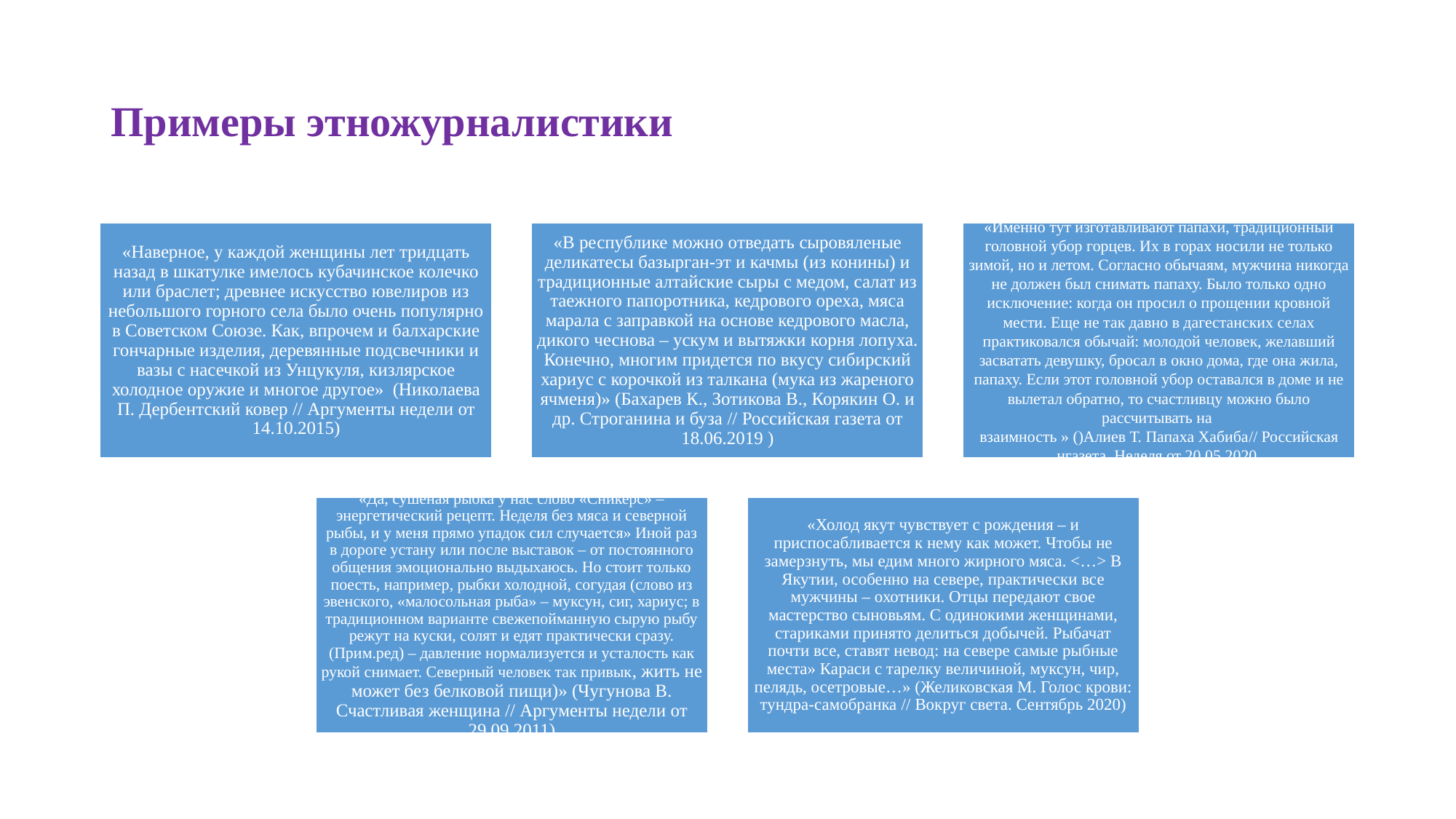

# Примеры этножурналистики
«Наверное, у каждой женщины лет тридцать назад в шкатулке имелось кубачинское колечко или браслет; древнее искусство ювелиров из небольшого горного села было очень популярно в Советском Союзе. Как, впрочем и балхарские гончарные изделия, деревянные подсвечники и вазы с насечкой из Унцукуля, кизлярское холодное оружие и многое другое»  (Николаева П. Дербентский ковер // Аргументы недели от 14.10.2015)
«В республике можно отведать сыровяленые деликатесы базырган-эт и качмы (из конины) и традиционные алтайские сыры с медом, салат из таежного папоротника, кедрового ореха, мяса марала с заправкой на основе кедрового масла, дикого чеснова – ускум и вытяжки корня лопуха. Конечно, многим придется по вкусу сибирский хариус с корочкой из талкана (мука из жареного ячменя)» (Бахарев К., Зотикова В., Корякин О. и др. Строганина и буза // Российская газета от 18.06.2019 )
«Именно тут изготавливают папахи, традиционный головной убор горцев. Их в горах носили не только зимой, но и летом. Согласно обычаям, мужчина никогда не должен был снимать папаху. Было только одно исключение: когда он просил о прощении кровной мести. Еще не так давно в дагестанских селах практиковался обычай: молодой человек, желавший засватать девушку, бросал в окно дома, где она жила, папаху. Если этот головной убор оставался в доме и не вылетал обратно, то счастливцу можно было рассчитывать на
взаимность » ()Алиев Т. Папаха Хабиба// Российская нгазета. Неделя от 20.05.2020
«Да, сушеная рыбка у нас слово «Сникерс» – энергетический рецепт. Неделя без мяса и северной рыбы, и у меня прямо упадок сил случается» Иной раз в дороге устану или после выставок – от постоянного общения эмоционально выдыхаюсь. Но стоит только поесть, например, рыбки холодной, согудая (слово из эвенского, «малосольная рыба» – муксун, сиг, хариус; в традиционном варианте свежепойманную сырую рыбу режут на куски, солят и едят практически сразу. (Прим.ред) – давление нормализуется и усталость как рукой снимает. Северный человек так привык, жить не может без белковой пищи)» (Чугунова В. Счастливая женщина // Аргументы недели от 29.09.2011)
«Холод якут чувствует с рождения – и приспосабливается к нему как может. Чтобы не замерзнуть, мы едим много жирного мяса. <…> В Якутии, особенно на севере, практически все мужчины – охотники. Отцы передают свое мастерство сыновьям. С одинокими женщинами, стариками принято делиться добычей. Рыбачат почти все, ставят невод: на севере самые рыбные места» Караси с тарелку величиной, муксун, чир, пелядь, осетровые…» (Желиковская М. Голос крови: тундра-самобранка // Вокруг света. Сентябрь 2020)